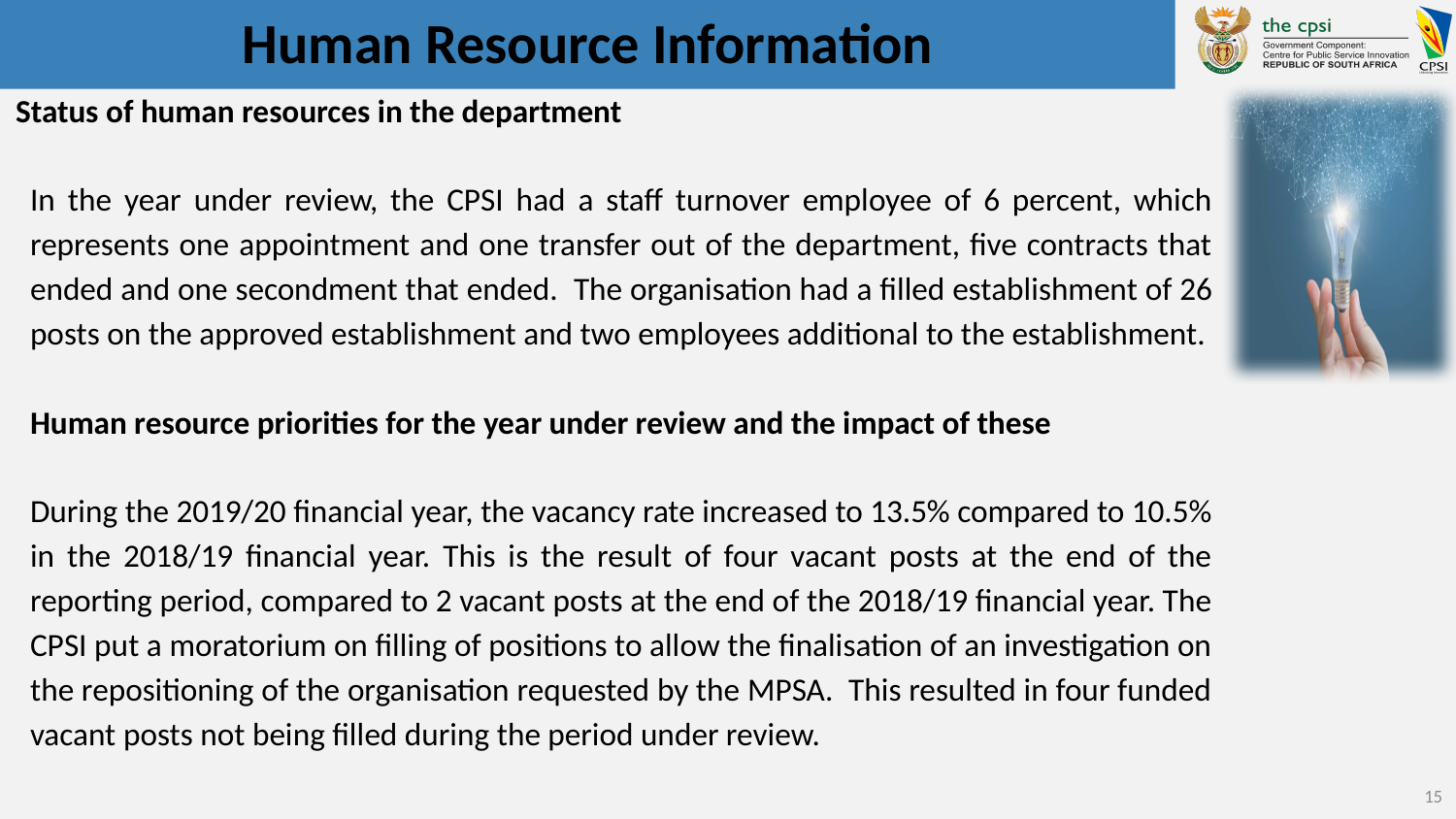

# Human Resource Information
Status of human resources in the department

In the year under review, the CPSI had a staff turnover employee of 6 percent, which represents one appointment and one transfer out of the department, five contracts that ended and one secondment that ended.  The organisation had a filled establishment of 26 posts on the approved establishment and two employees additional to the establishment.

Human resource priorities for the year under review and the impact of these

During the 2019/20 financial year, the vacancy rate increased to 13.5% compared to 10.5% in the 2018/19 financial year. This is the result of four vacant posts at the end of the reporting period, compared to 2 vacant posts at the end of the 2018/19 financial year. The CPSI put a moratorium on filling of positions to allow the finalisation of an investigation on the repositioning of the organisation requested by the MPSA.  This resulted in four funded vacant posts not being filled during the period under review.

15